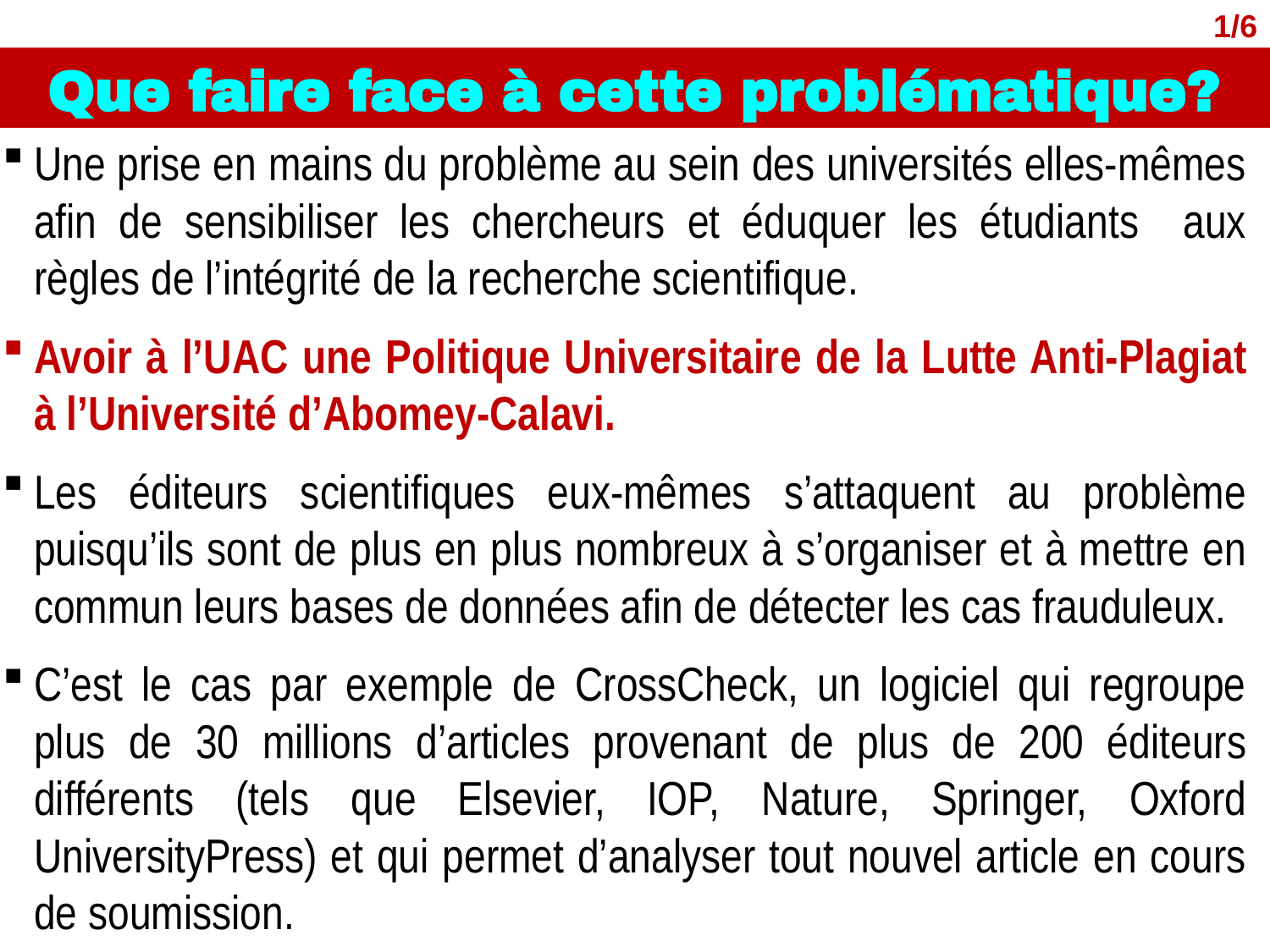

1/6
Que faire face à cette problématique?
Une prise en mains du problème au sein des universités elles-mêmes afin de sensibiliser les chercheurs et éduquer les étudiants  aux règles de l’intégrité de la recherche scientifique.
Avoir à l’UAC une Politique Universitaire de la Lutte Anti-Plagiat à l’Université d’Abomey-Calavi.
Les éditeurs scientifiques eux-mêmes s’attaquent au problème puisqu’ils sont de plus en plus nombreux à s’organiser et à mettre en commun leurs bases de données afin de détecter les cas frauduleux.
C’est le cas par exemple de CrossCheck, un logiciel qui regroupe plus de 30 millions d’articles provenant de plus de 200 éditeurs différents (tels que Elsevier, IOP, Nature, Springer, Oxford UniversityPress) et qui permet d’analyser tout nouvel article en cours de soumission.